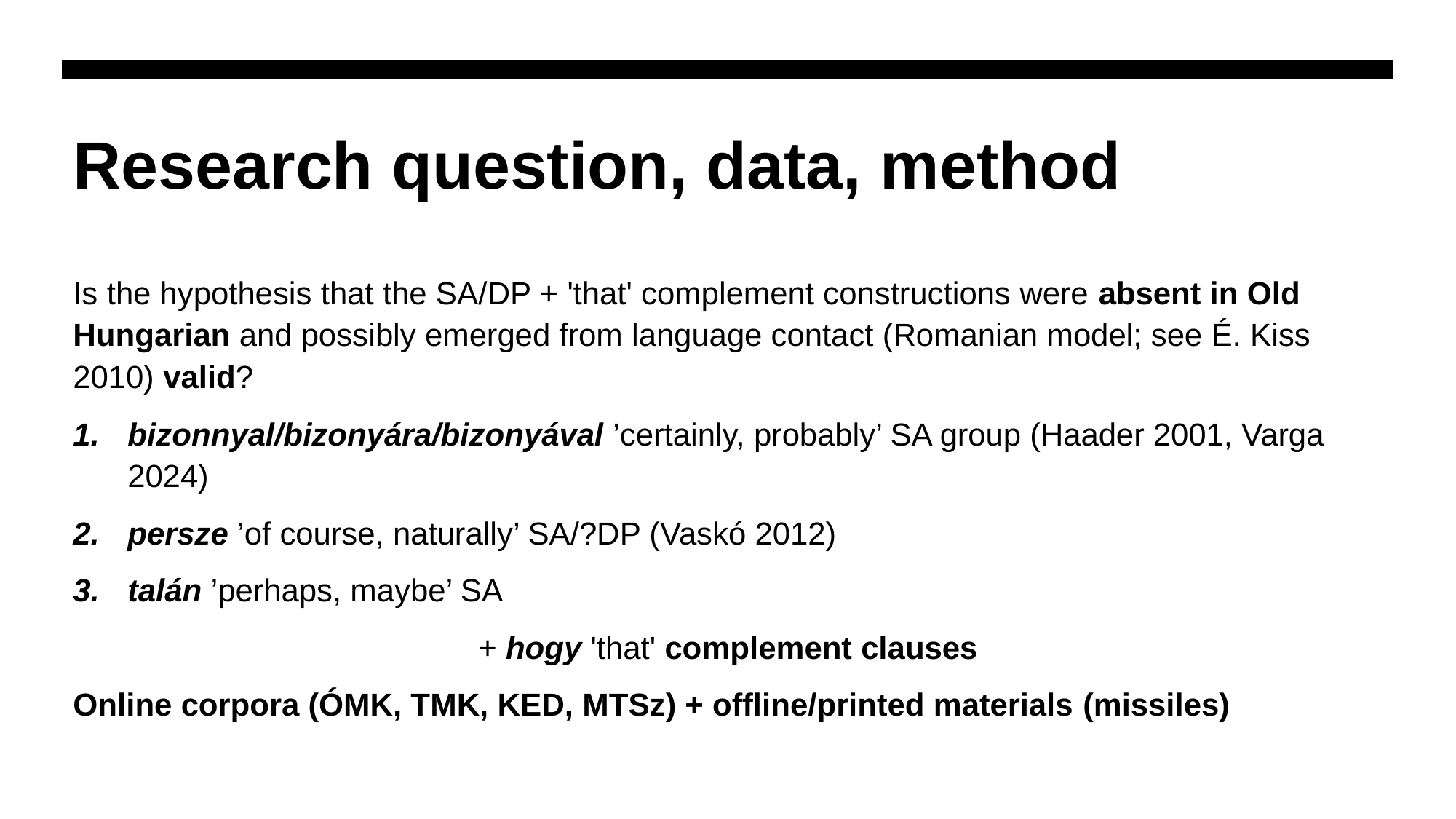

# Research question, data, method
Is the hypothesis that the SA/DP + 'that' complement constructions were absent in Old Hungarian and possibly emerged from language contact (Romanian model; see É. Kiss 2010) valid?
bizonnyal/bizonyára/bizonyával ’certainly, probably’ SA group (Haader 2001, Varga 2024)
persze ’of course, naturally’ SA/?DP (Vaskó 2012)
talán ’perhaps, maybe’ SA
+ hogy 'that' complement clauses
Online corpora (ÓMK, TMK, KED, MTSz) + offline/printed materials (missiles)